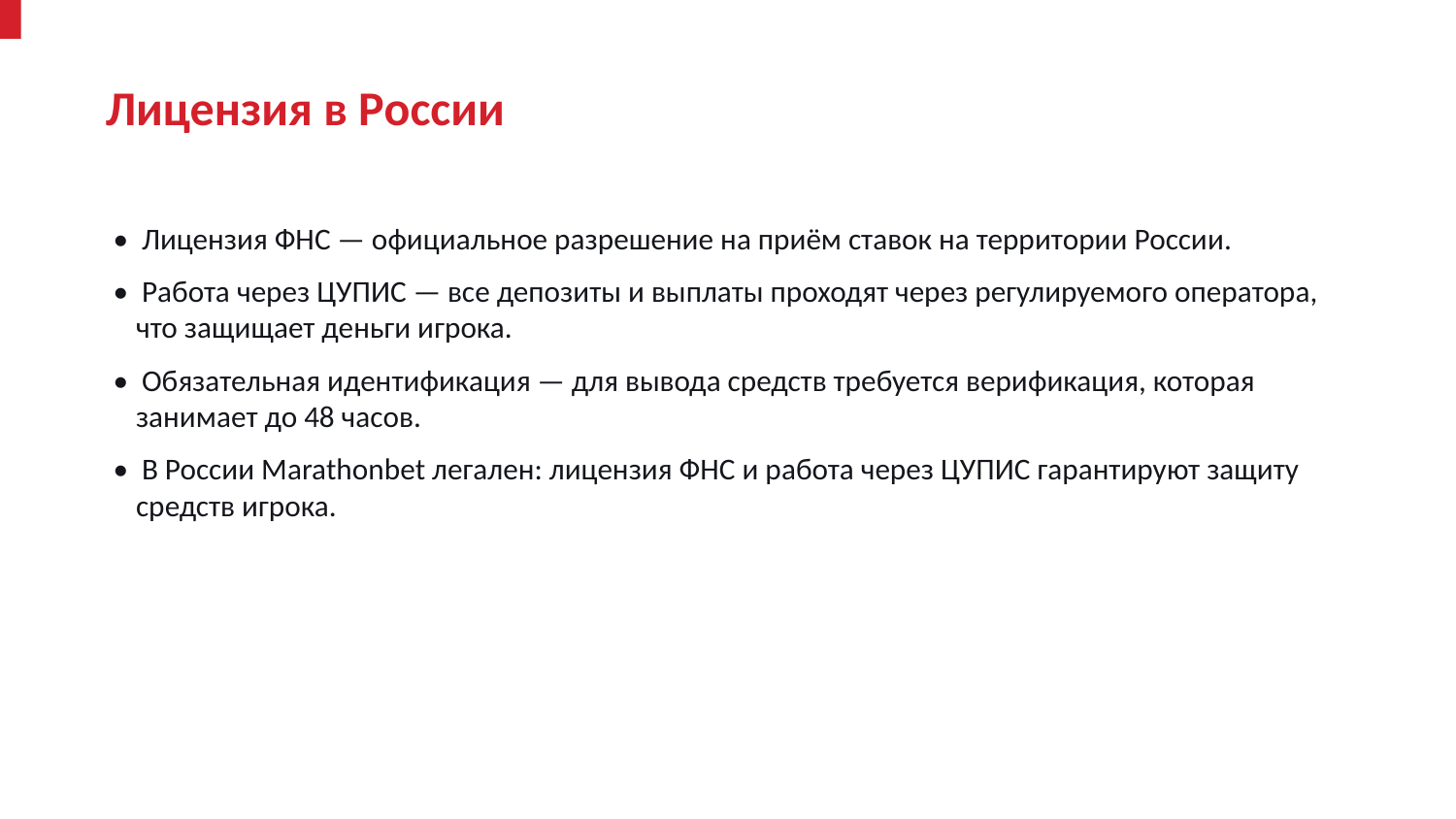

Лицензия в России
•  Лицензия ФНС — официальное разрешение на приём ставок на территории России.
•  Работа через ЦУПИС — все депозиты и выплаты проходят через регулируемого оператора, что защищает деньги игрока.
•  Обязательная идентификация — для вывода средств требуется верификация, которая занимает до 48 часов.
•  В России Marathonbet легален: лицензия ФНС и работа через ЦУПИС гарантируют защиту средств игрока.